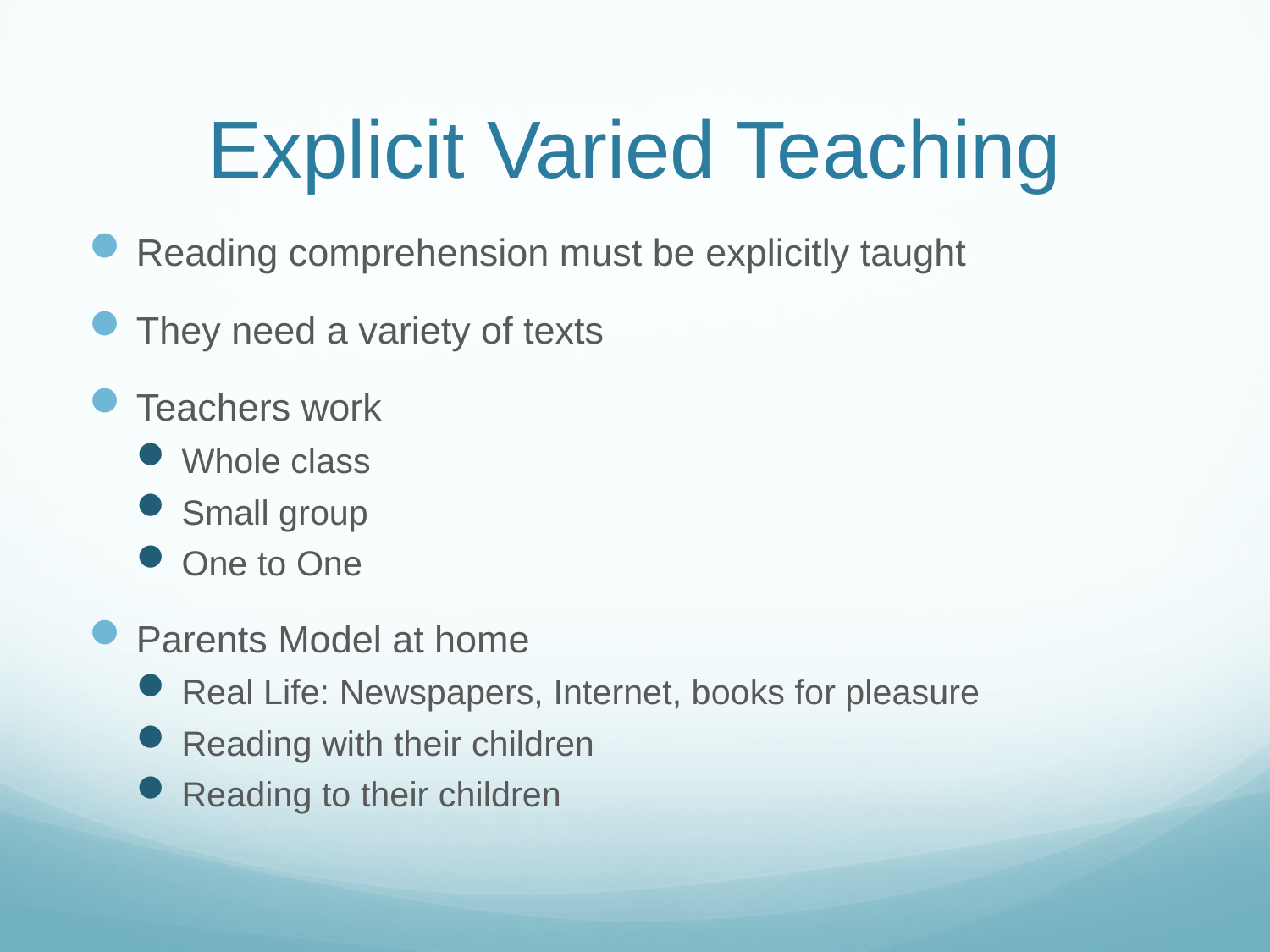

# Explicit Varied Teaching
Reading comprehension must be explicitly taught
They need a variety of texts
Teachers work
Whole class
Small group
One to One
Parents Model at home
Real Life: Newspapers, Internet, books for pleasure
Reading with their children
Reading to their children